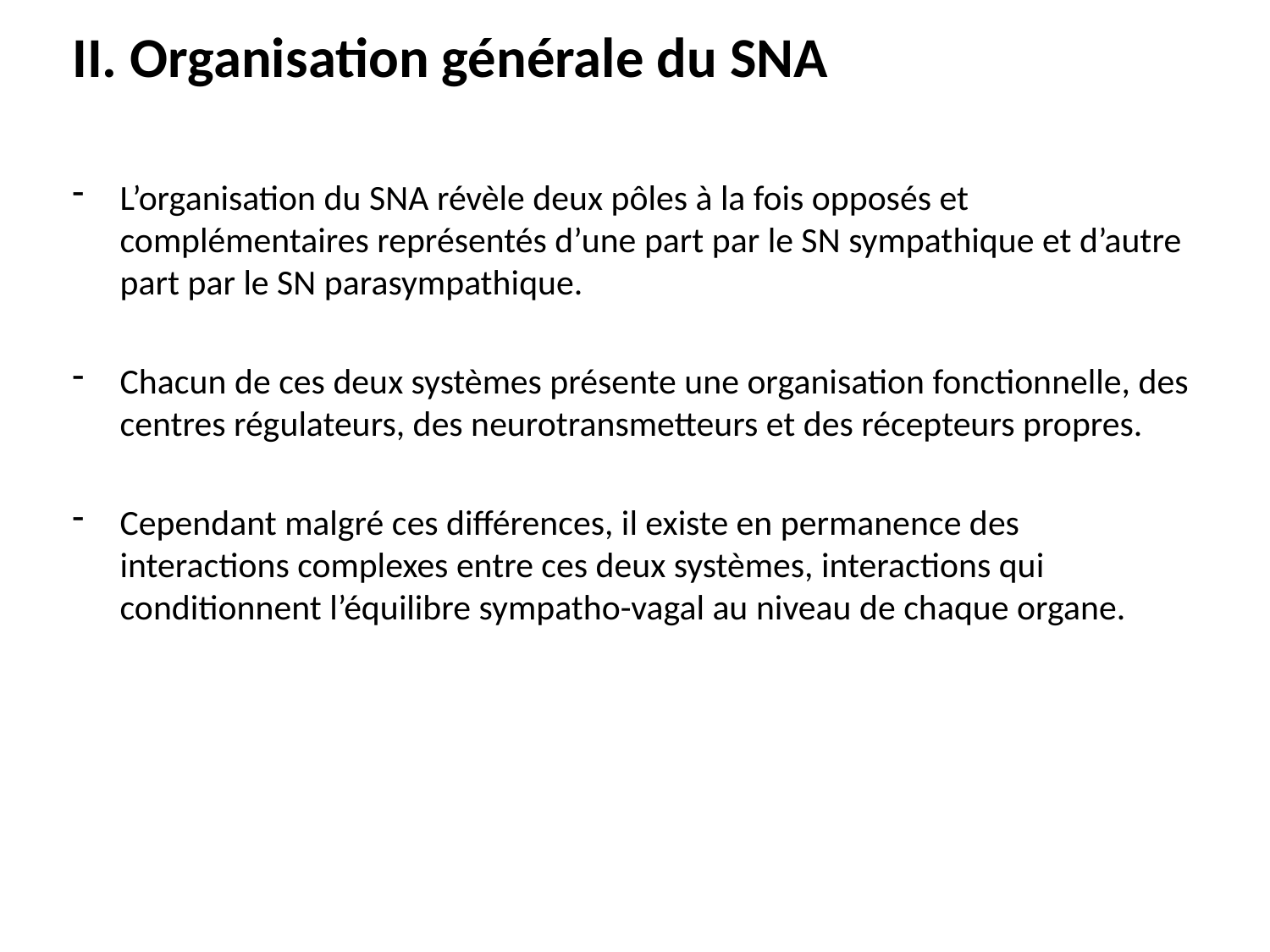

# II. Organisation générale du SNA
L’organisation du SNA révèle deux pôles à la fois opposés et complémentaires représentés d’une part par le SN sympathique et d’autre part par le SN parasympathique.

Chacun de ces deux systèmes présente une organisation fonctionnelle, des centres régulateurs, des neurotransmetteurs et des récepteurs propres.

Cependant malgré ces différences, il existe en permanence des interactions complexes entre ces deux systèmes, interactions qui conditionnent l’équilibre sympatho-vagal au niveau de chaque organe.